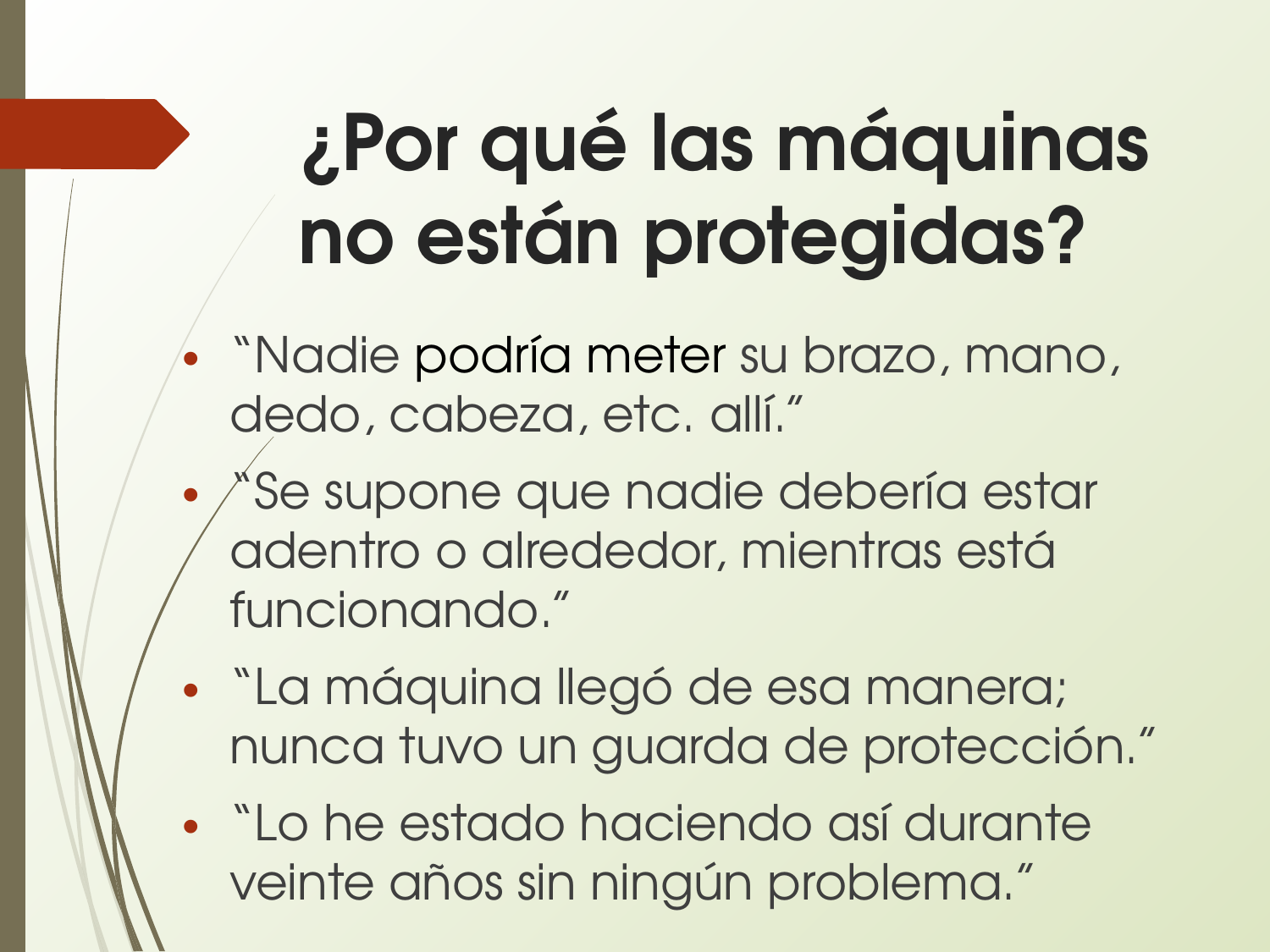

# ¿Por qué las máquinas no están protegidas?
“Nadie podría meter su brazo, mano, dedo, cabeza, etc. allí.”
“Se supone que nadie debería estar adentro o alrededor, mientras está funcionando.”
“La máquina llegó de esa manera; nunca tuvo un guarda de protección.”
“Lo he estado haciendo así durante veinte años sin ningún problema.”